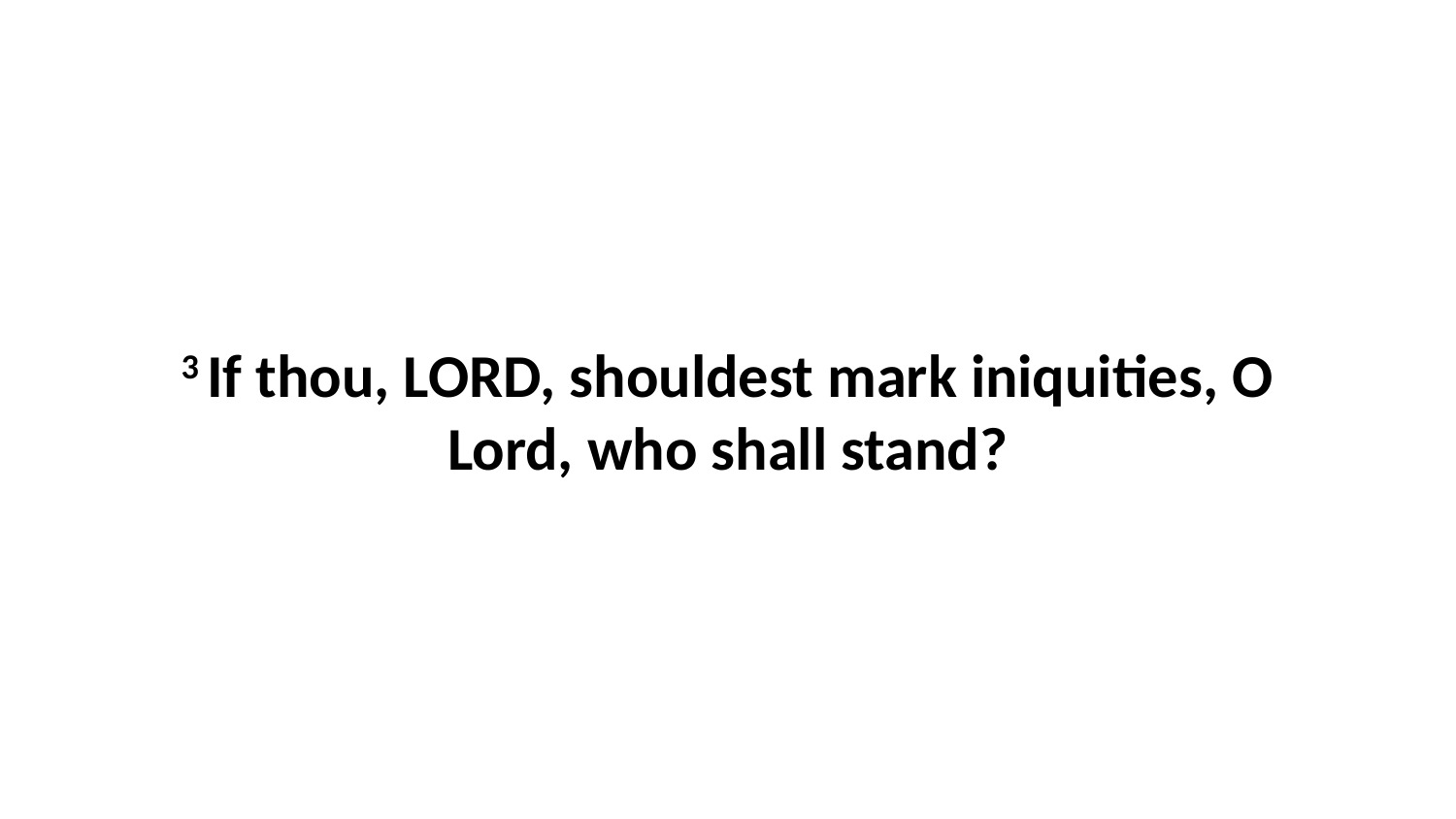

3 If thou, LORD, shouldest mark iniquities, O Lord, who shall stand?